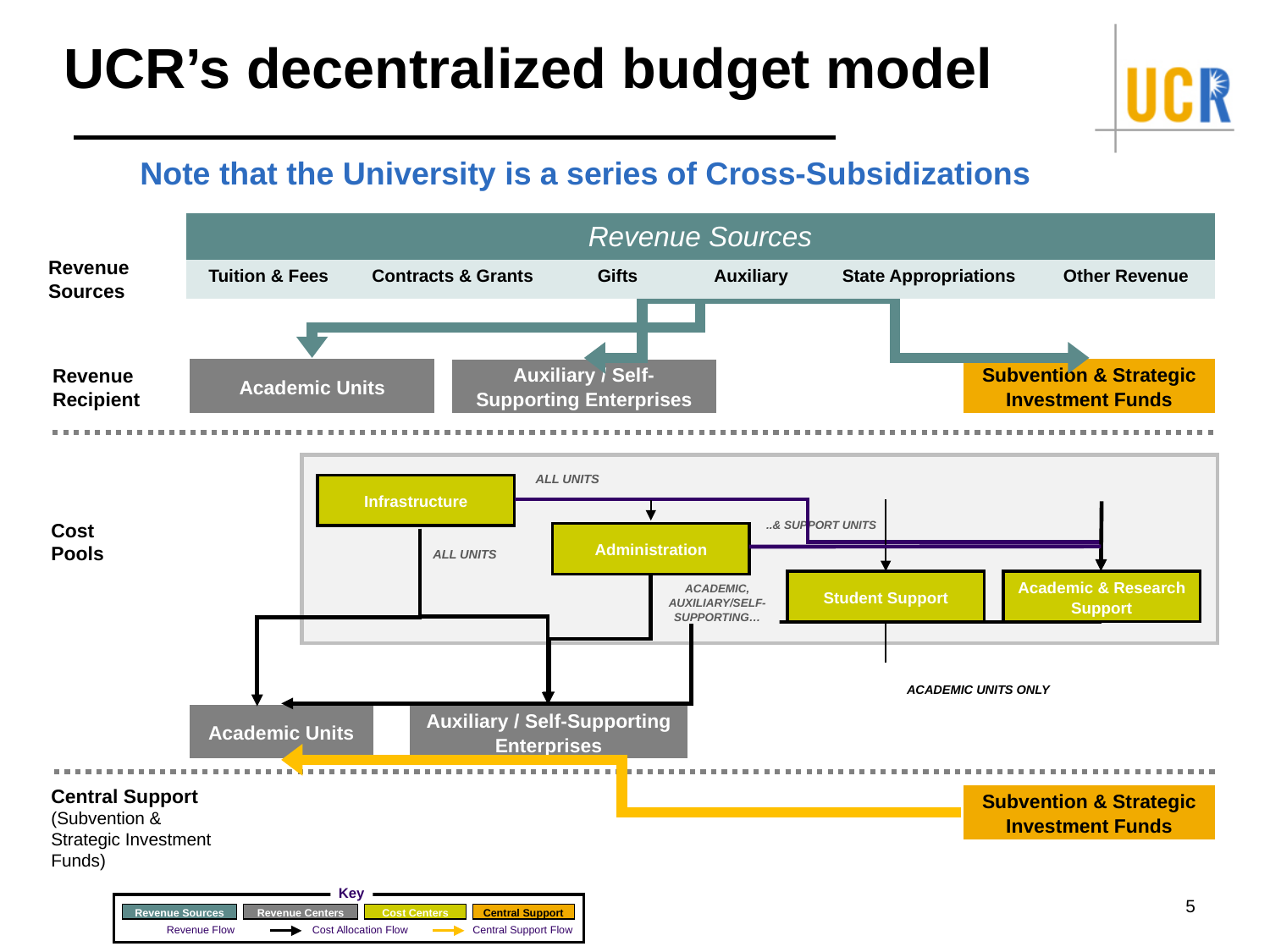

# UCR’s decentralized budget model
Note that the University is a series of Cross-Subsidizations
| Revenue Sources |  |  |  |  |  |
| --- | --- | --- | --- | --- | --- |
| Tuition & Fees | Contracts & Grants | Gifts | Auxiliary | State Appropriations | Other Revenue |
Revenue Sources
Academic Units
Subvention & Strategic Investment Funds
Auxiliary / Self-Supporting Enterprises
Revenue Recipient
Cost Pools

ALL UNITS
Infrastructure
..& SUPPORT UNITS
Administration
ALL UNITS
Student Support
Academic & Research Support
ACADEMIC, AUXILIARY/SELF-SUPPORTING…
ACADEMIC UNITS ONLY
Academic Units
Auxiliary / Self-Supporting Enterprises
Subvention & Strategic Investment Funds
Central Support (Subvention &
Strategic Investment Funds)
Key

Revenue Sources
Revenue Centers
Cost Centers
Central Support
Revenue Flow
Cost Allocation Flow
Central Support Flow
5